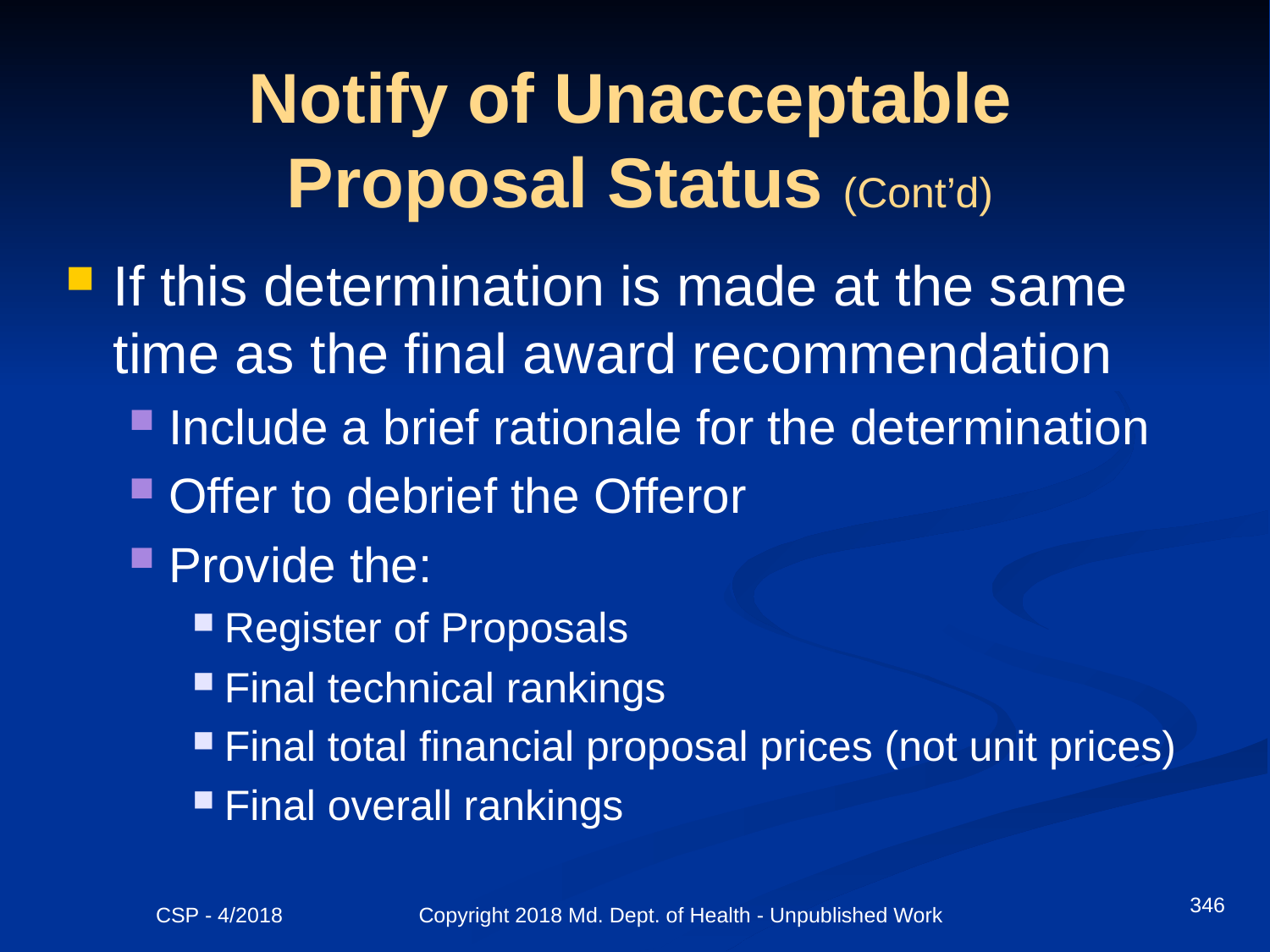

# Notify of Unacceptable Proposal Status (Cont’d)
If this determination is made at the same time as the final award recommendation
Include a brief rationale for the determination
Offer to debrief the Offeror
Provide the:
Register of Proposals
Final technical rankings
Final total financial proposal prices (not unit prices)
Final overall rankings

346
CSP - 4/2018                       Copyright 2018 Md. Dept. of Health - Unpublished Work